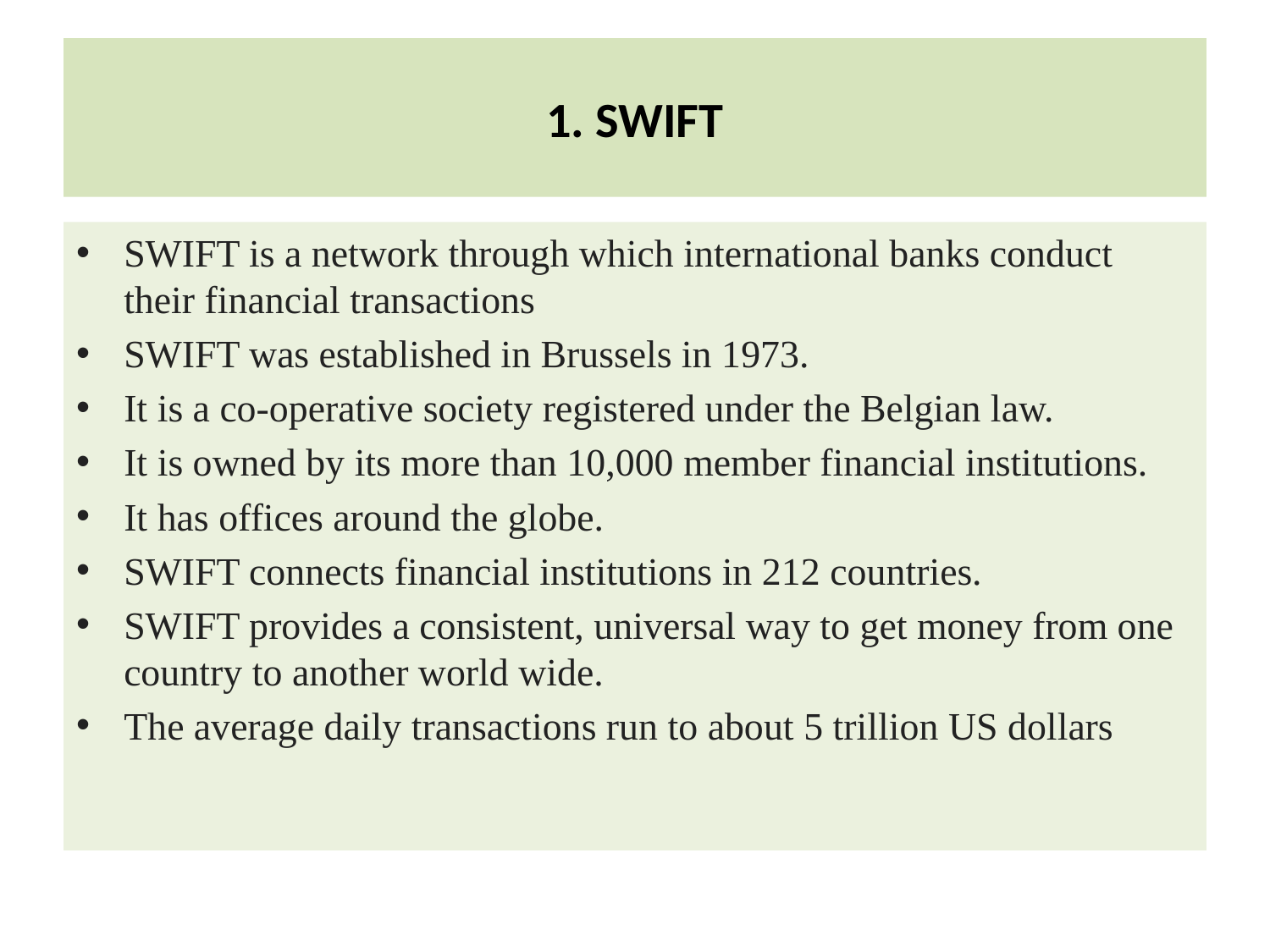

# 1. SWIFT
SWIFT is a network through which international banks conduct their financial transactions
SWIFT was established in Brussels in 1973.
It is a co-operative society registered under the Belgian law.
It is owned by its more than 10,000 member financial institutions.
It has offices around the globe.
SWIFT connects financial institutions in 212 countries.
SWIFT provides a consistent, universal way to get money from one country to another world wide.
The average daily transactions run to about 5 trillion US dollars